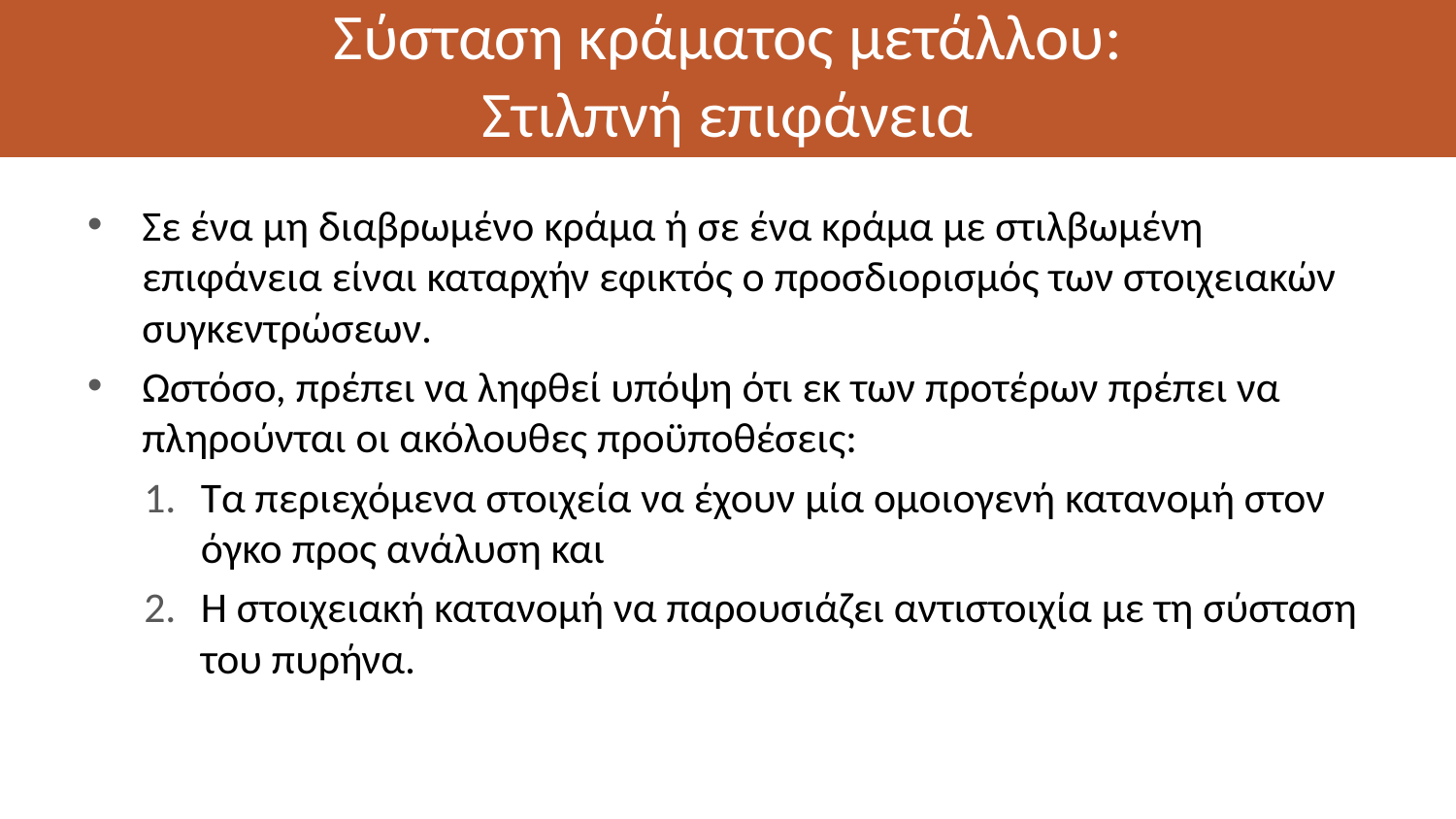

# Σύσταση κράματος μετάλλου: Στιλπνή επιφάνεια
Σε ένα μη διαβρωμένο κράμα ή σε ένα κράμα με στιλβωμένη επιφάνεια είναι καταρχήν εφικτός ο προσδιορισμός των στοιχειακών συγκεντρώσεων.
Ωστόσο, πρέπει να ληφθεί υπόψη ότι εκ των προτέρων πρέπει να πληρούνται οι ακόλουθες προϋποθέσεις:
Τα περιεχόμενα στοιχεία να έχουν μία ομοιογενή κατανομή στον όγκο προς ανάλυση και
Η στοιχειακή κατανομή να παρουσιάζει αντιστοιχία με τη σύσταση του πυρήνα.